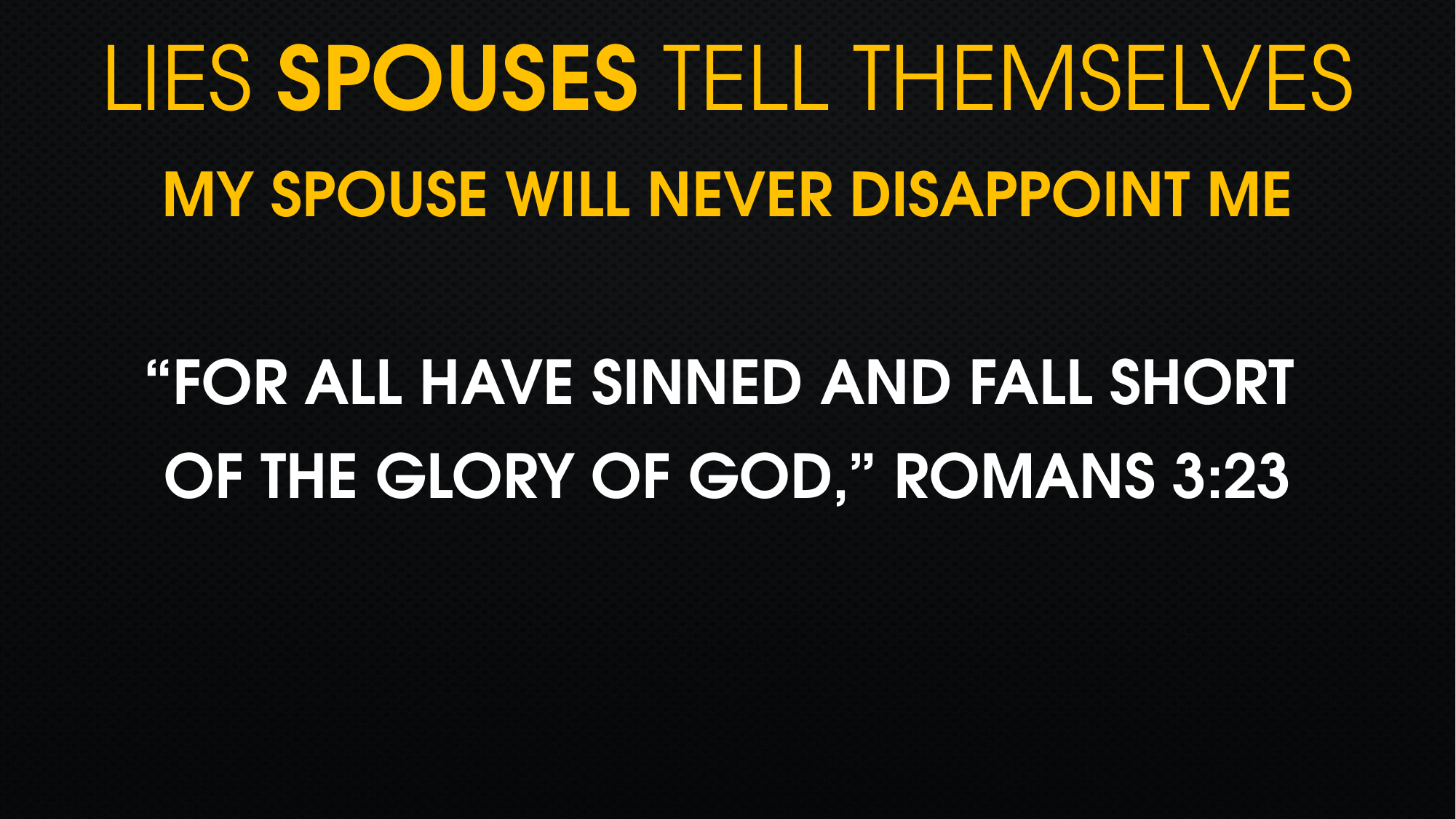

# Lies SPOUSES tell themselves
My Spouse Will Never Disappoint Me

“for all have sinned and fall short
of the glory of God,” Romans 3:23